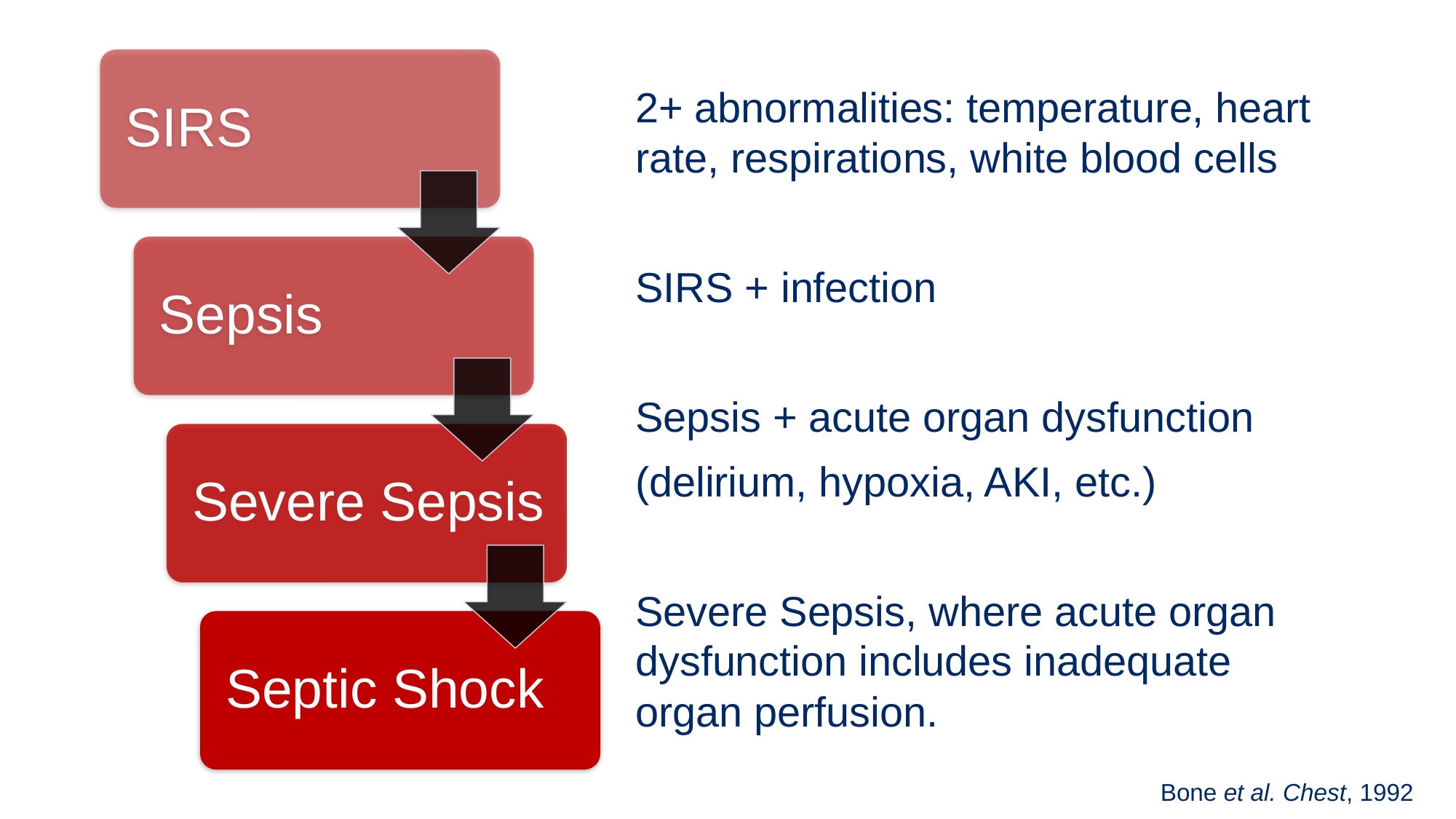

SIRS
Sepsis
Severe Sepsis
Septic Shock

2+ abnormalities: temperature, heart rate, respirations, white blood cells

SIRS + infection

Sepsis + acute organ dysfunction
(delirium, hypoxia, AKI, etc.)

Severe Sepsis, where acute organ dysfunction includes inadequate organ perfusion.
Bone et al. Chest, 1992